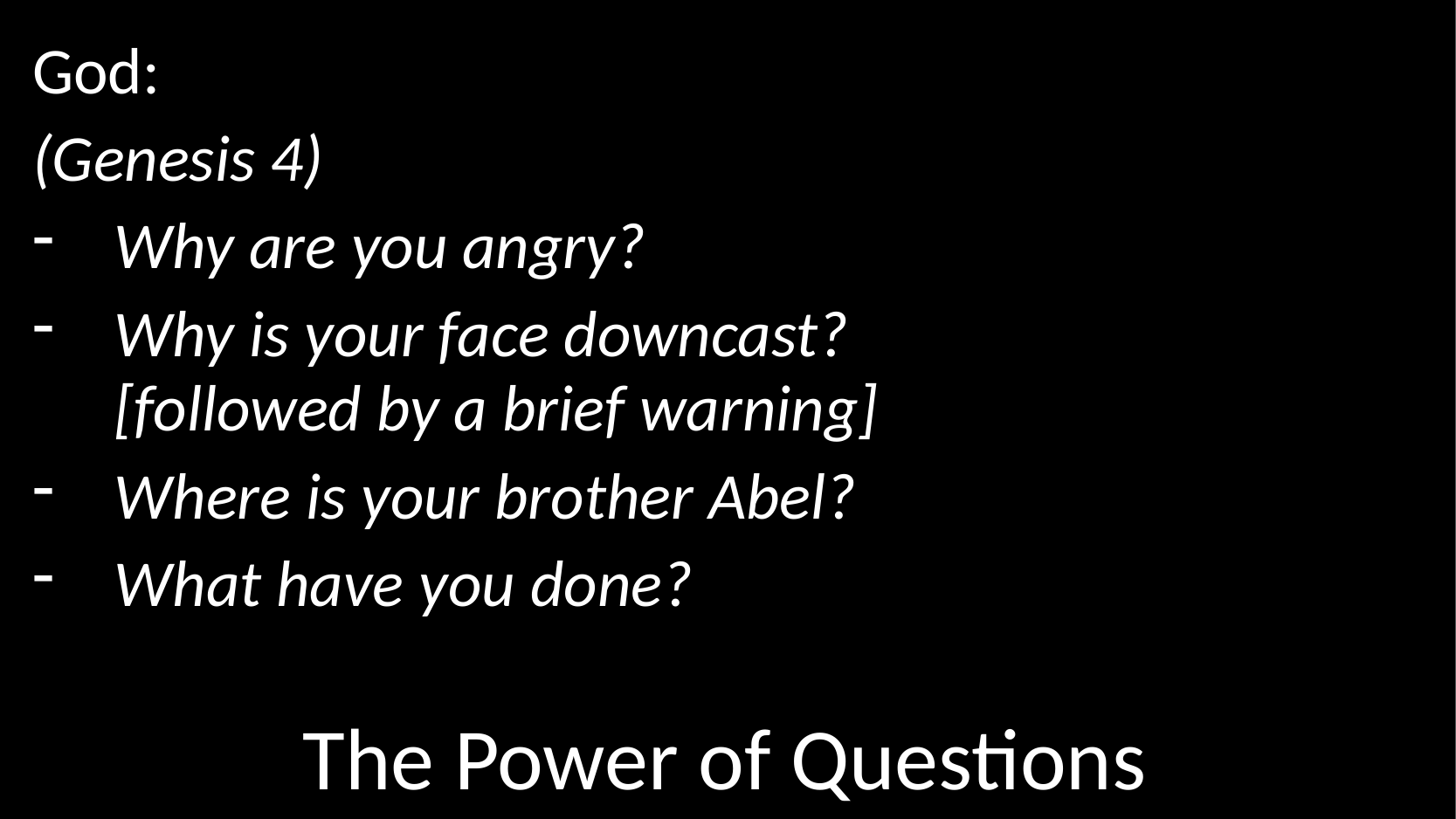

God:
(Genesis 4)
Why are you angry?
Why is your face downcast?
[followed by a brief warning]
Where is your brother Abel?
What have you done?

# The Power of Questions